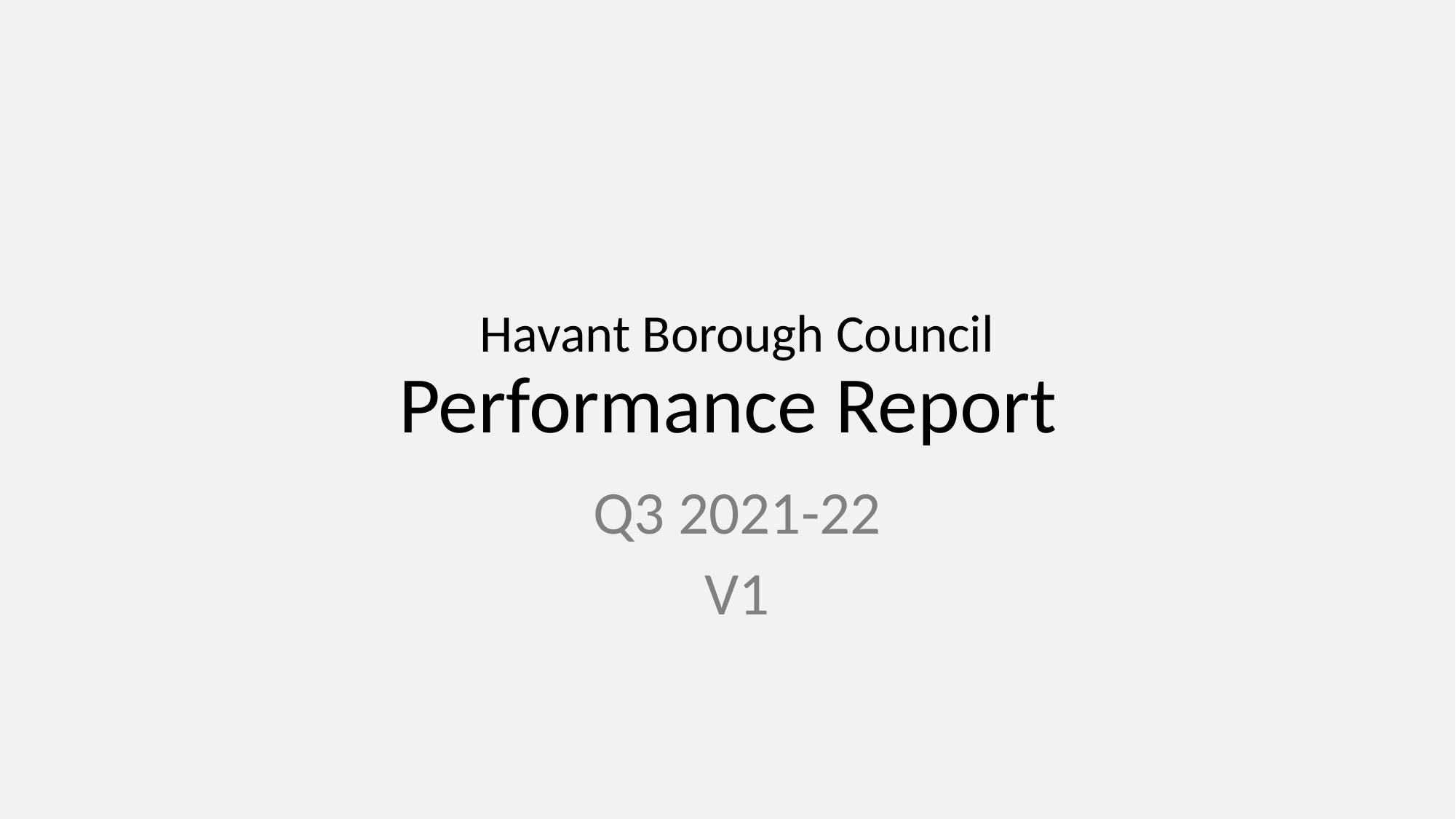

Havant Borough Council
Performance Report
Q3 2021-22
V1